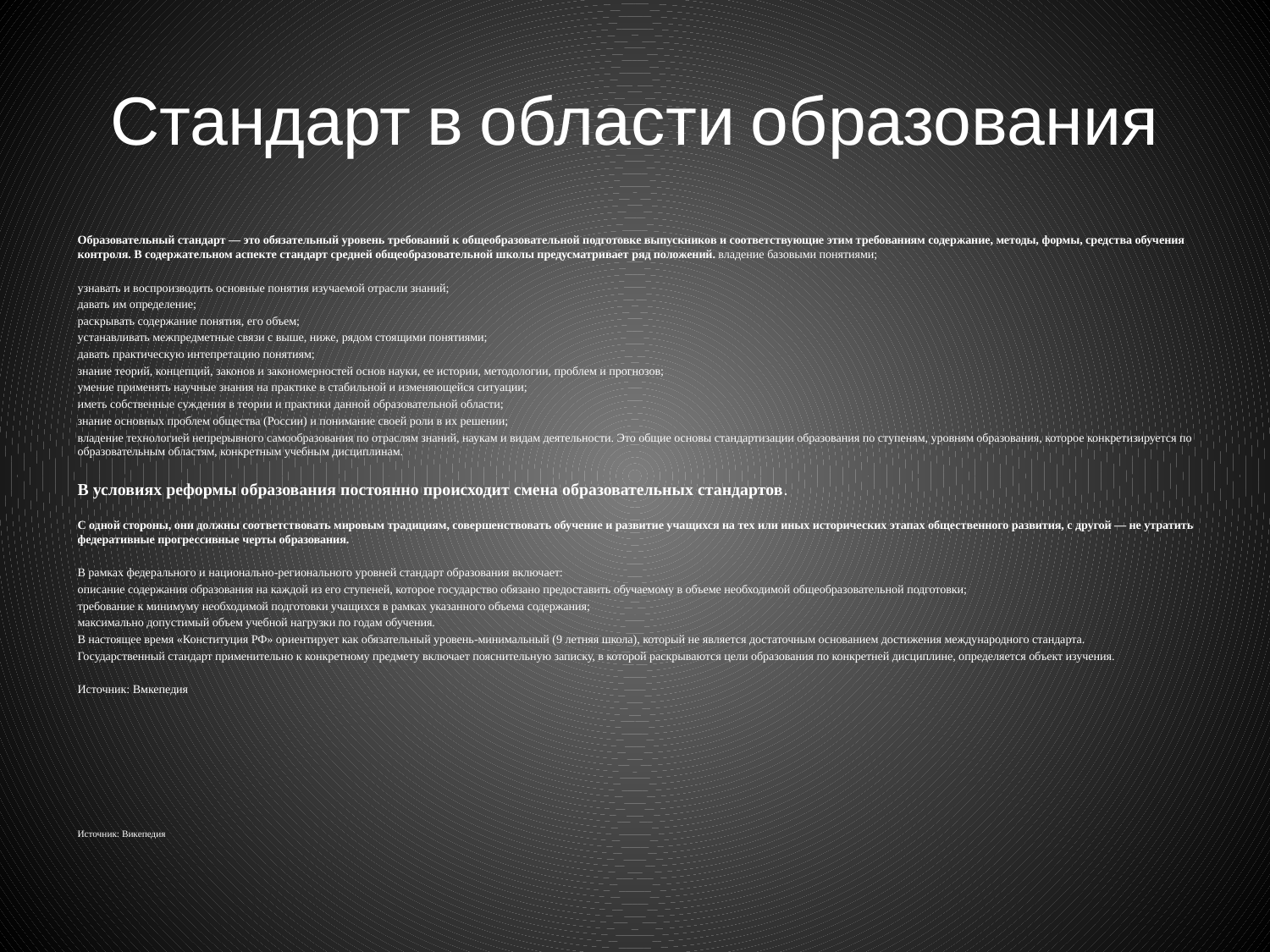

# Стандарт в области образования
Образовательный стандарт — это обязательный уровень требований к общеобразовательной подготовке выпускников и соответствующие этим требованиям содержание, методы, формы, средства обучения контроля. В содержательном аспекте стандарт средней общеобразовательной школы предусматривает ряд положений. владение базовыми понятиями;

узнавать и воспроизводить основные понятия изучаемой отрасли знаний;
давать им определение;
раскрывать содержание понятия, его объем;
устанавливать межпредметные связи с выше, ниже, рядом стоящими понятиями;
давать практическую интепретацию понятиям;
знание теорий, концепций, законов и закономерностей основ науки, ее истории, методологии, проблем и прогнозов;
умение применять научные знания на практике в стабильной и изменяющейся ситуации;
иметь собственные суждения в теории и практики данной образовательной области;
знание основных проблем общества (России) и понимание своей роли в их решении;
владение технологией непрерывного самообразования по отраслям знаний, наукам и видам деятельности. Это общие основы стандартизации образования по ступеням, уровням образования, которое конкретизируется по образовательным областям, конкретным учебным дисциплинам.

В условиях реформы образования постоянно происходит смена образовательных стандартов.

С одной стороны, они должны соответствовать мировым традициям, совершенствовать обучение и развитие учащихся на тех или иных исторических этапах общественного развития, с другой — не утратить федеративные прогрессивные черты образования.

В рамках федерального и национально-регионального уровней стандарт образования включает:
описание содержания образования на каждой из его ступеней, которое государство обязано предоставить обучаемому в объеме необходимой общеобразовательной подготовки;
требование к минимуму необходимой подготовки учащихся в рамках указанного объема содержания;
максимально допустимый объем учебной нагрузки по годам обучения.
В настоящее время «Конституция РФ» ориентирует как обязательный уровень-минимальный (9 летняя школа), который не является достаточным основанием достижения международного стандарта.
Государственный стандарт применительно к конкретному предмету включает пояснительную записку, в которой раскрываются цели образования по конкретней дисциплине, определяется объект изучения.

Источник: Вмкепедия

Источник: Викепедия